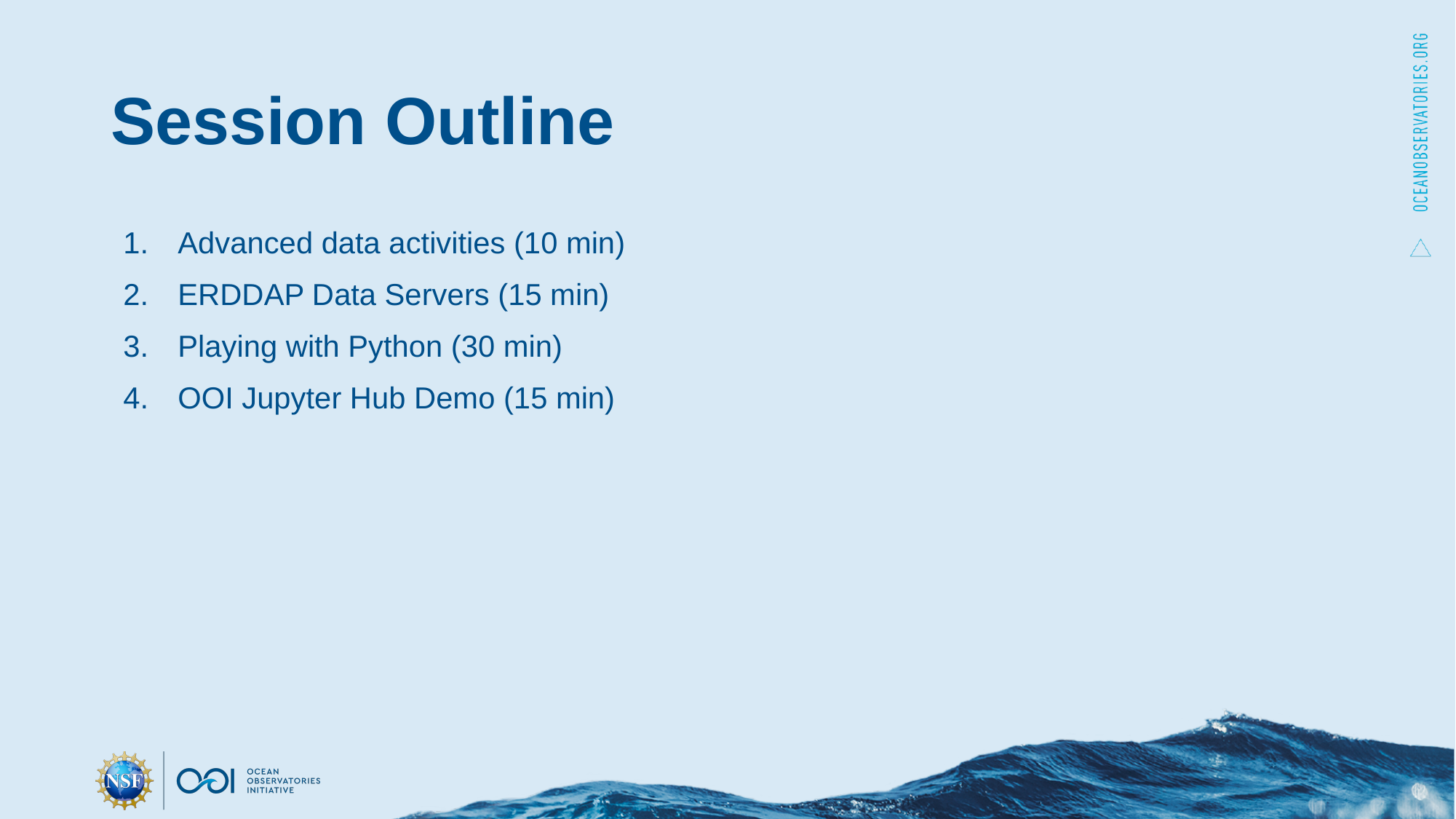

# Session Outline
Advanced data activities (10 min)
ERDDAP Data Servers (15 min)
Playing with Python (30 min)
OOI Jupyter Hub Demo (15 min)